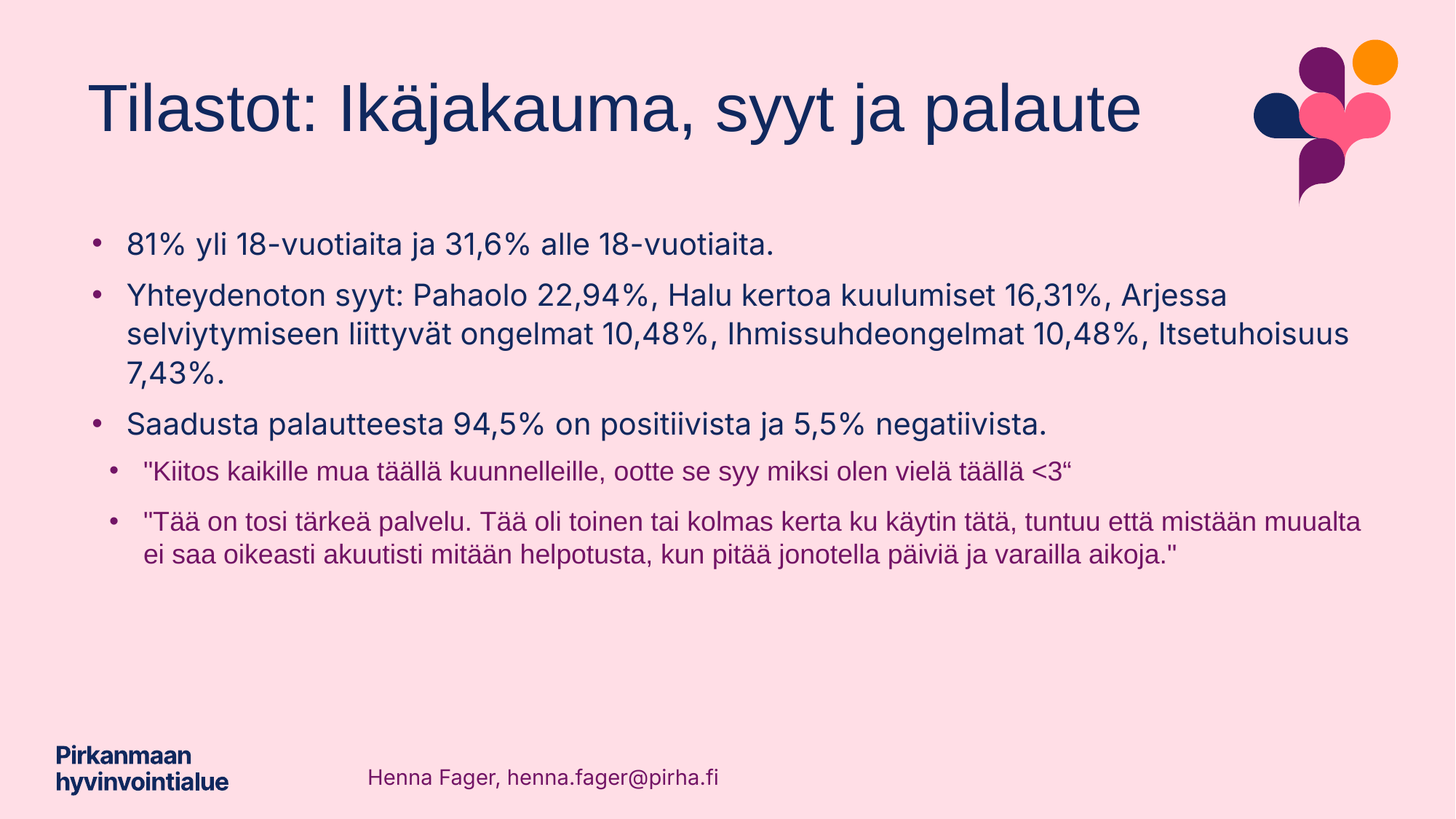

# Tilastot: Ikäjakauma, syyt ja palaute
81% yli 18-vuotiaita ja 31,6% alle 18-vuotiaita.
Yhteydenoton syyt: Pahaolo 22,94%, Halu kertoa kuulumiset 16,31%, Arjessa selviytymiseen liittyvät ongelmat 10,48%, Ihmissuhdeongelmat 10,48%, Itsetuhoisuus 7,43%.
Saadusta palautteesta 94,5% on positiivista ja 5,5% negatiivista.
"Kiitos kaikille mua täällä kuunnelleille, ootte se syy miksi olen vielä täällä <3“
"Tää on tosi tärkeä palvelu. Tää oli toinen tai kolmas kerta ku käytin tätä, tuntuu että mistään muualta ei saa oikeasti akuutisti mitään helpotusta, kun pitää jonotella päiviä ja varailla aikoja."
Henna Fager, henna.fager@pirha.fi